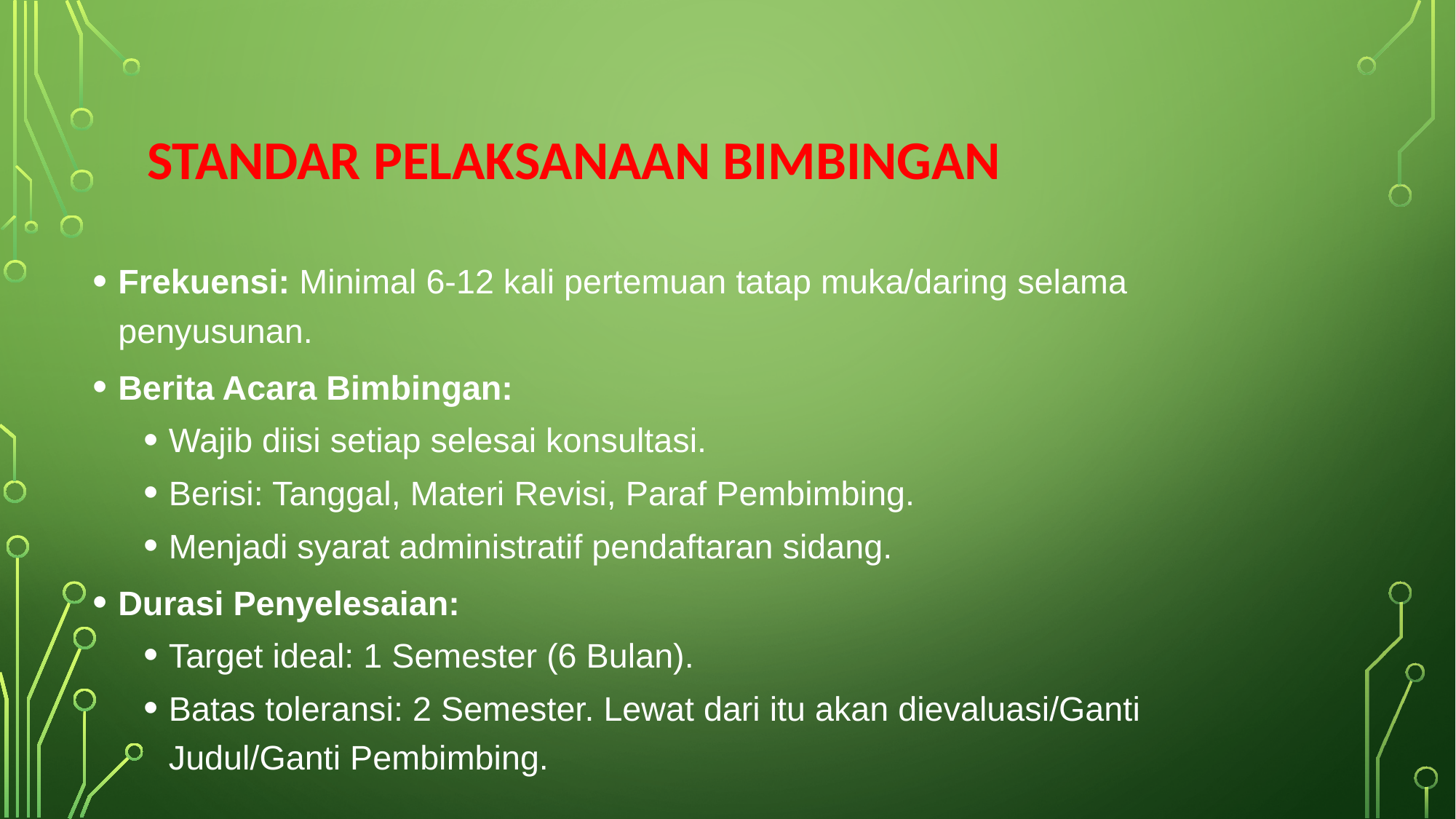

# STANDAR PELAKSANAAN BIMBINGAN
Frekuensi: Minimal 6-12 kali pertemuan tatap muka/daring selama penyusunan.
Berita Acara Bimbingan:
Wajib diisi setiap selesai konsultasi.
Berisi: Tanggal, Materi Revisi, Paraf Pembimbing.
Menjadi syarat administratif pendaftaran sidang.
Durasi Penyelesaian:
Target ideal: 1 Semester (6 Bulan).
Batas toleransi: 2 Semester. Lewat dari itu akan dievaluasi/Ganti Judul/Ganti Pembimbing.